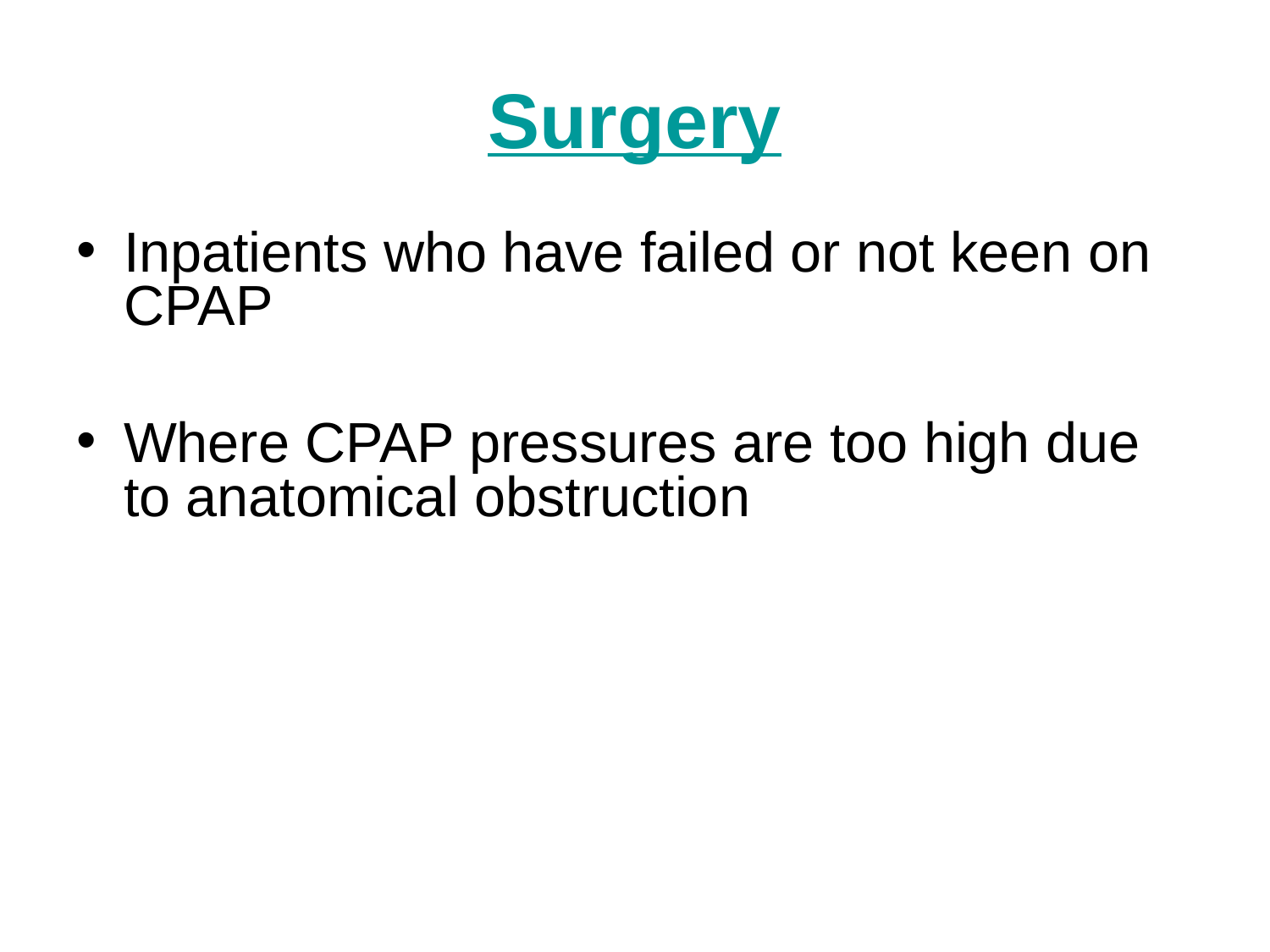

Surgery
Inpatients who have failed or not keen on CPAP

Where CPAP pressures are too high due to anatomical obstruction